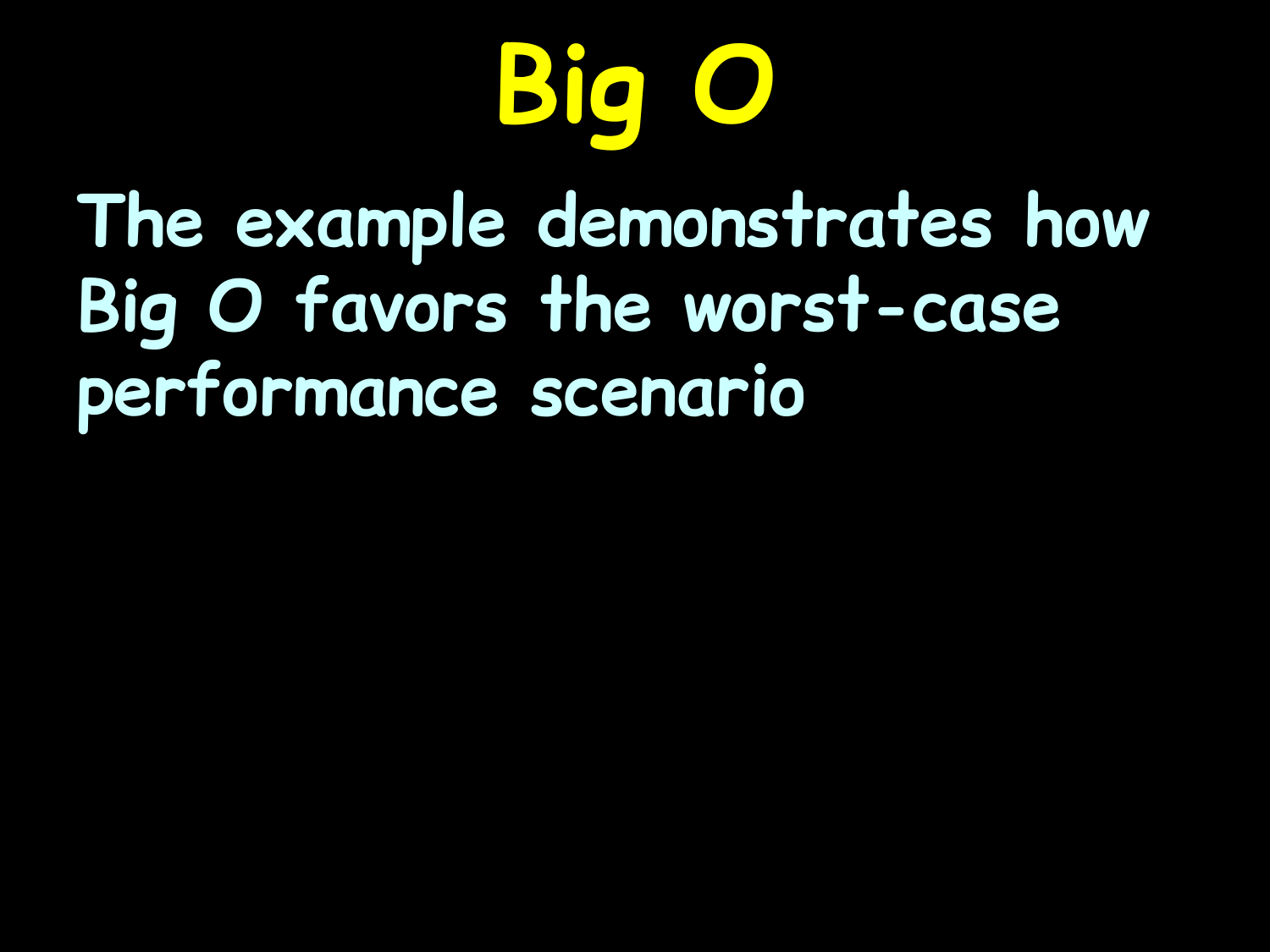

# Big O
The example demonstrates how Big O favors the worst-case performance scenario